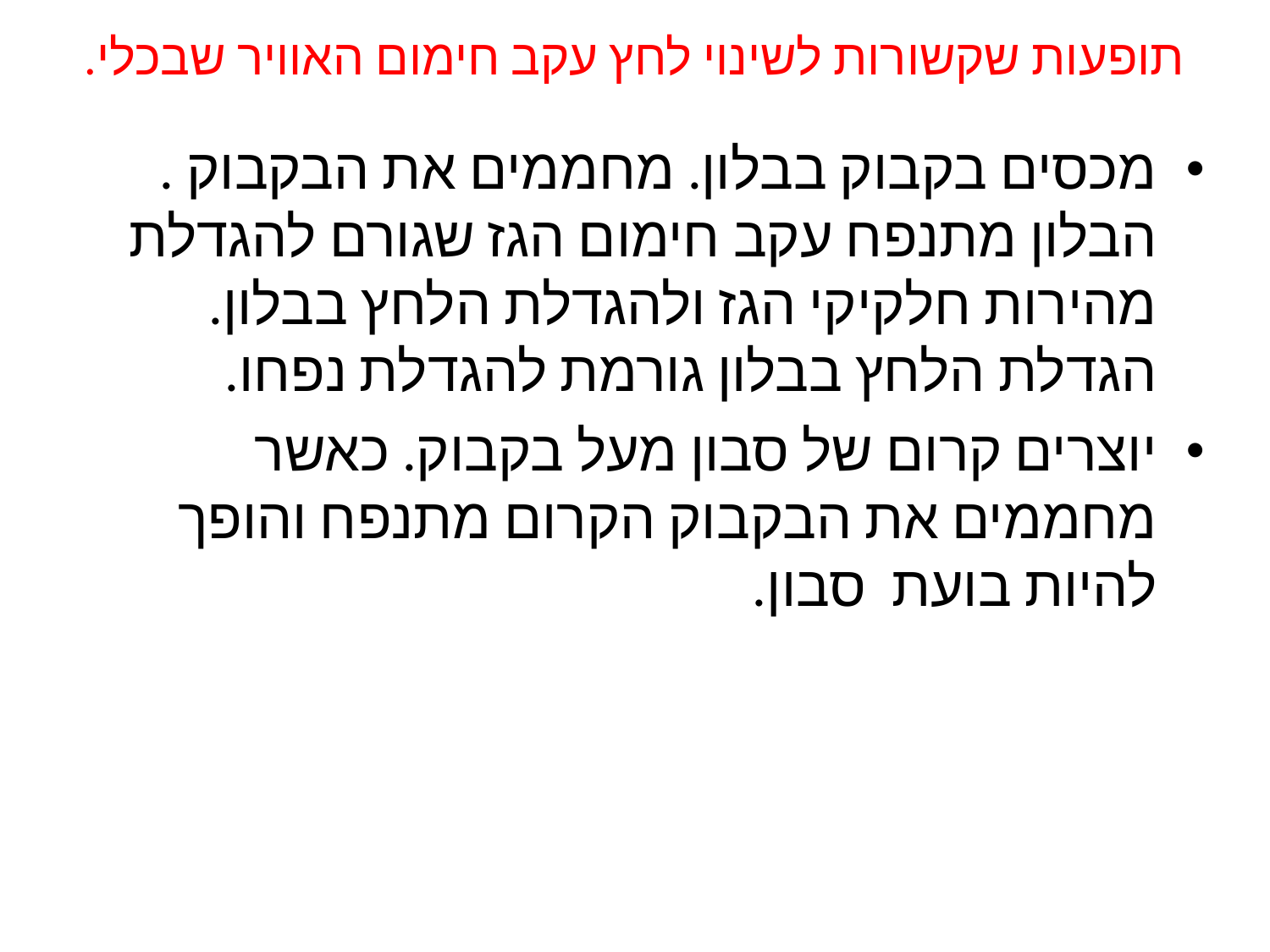

# תופעות שקשורות לשינוי לחץ עקב חימום האוויר שבכלי.
מכסים בקבוק בבלון. מחממים את הבקבוק . הבלון מתנפח עקב חימום הגז שגורם להגדלת מהירות חלקיקי הגז ולהגדלת הלחץ בבלון. הגדלת הלחץ בבלון גורמת להגדלת נפחו.
יוצרים קרום של סבון מעל בקבוק. כאשר מחממים את הבקבוק הקרום מתנפח והופך להיות בועת  סבון.